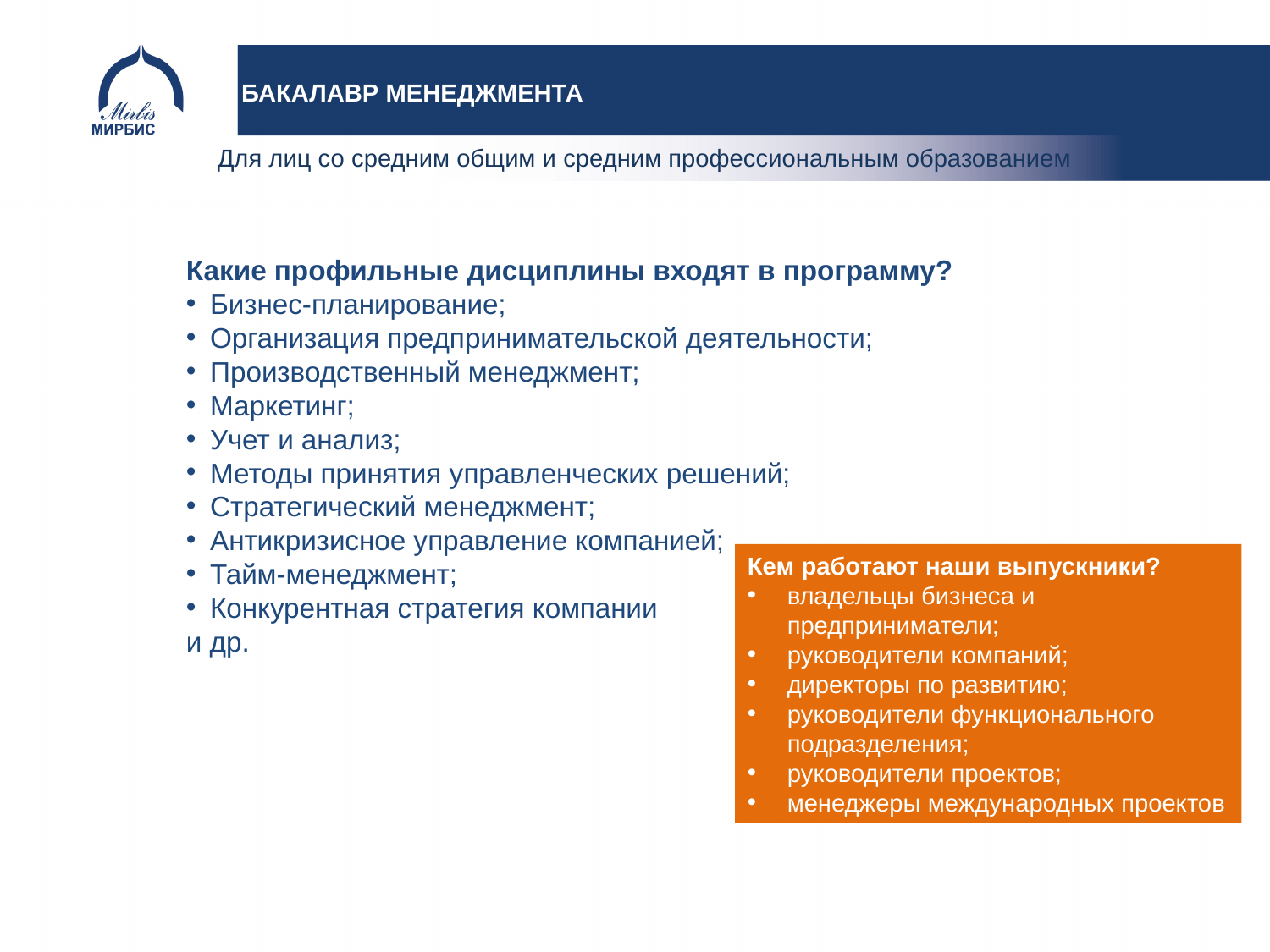

БАКАЛАВР МЕНЕДЖМЕНТА
Для лиц со средним общим и средним профессиональным образованием
Какие профильные дисциплины входят в программу?
Бизнес-планирование;
Организация предпринимательской деятельности;
Производственный менеджмент;
Маркетинг;
Учет и анализ;
Методы принятия управленческих решений;
Стратегический менеджмент;
Антикризисное управление компанией;
Тайм-менеджмент;
Конкурентная стратегия компании
и др.
Кем работают наши выпускники?
владельцы бизнеса и предприниматели;
руководители компаний;
директоры по развитию;
руководители функционального подразделения;
руководители проектов;
менеджеры международных проектов